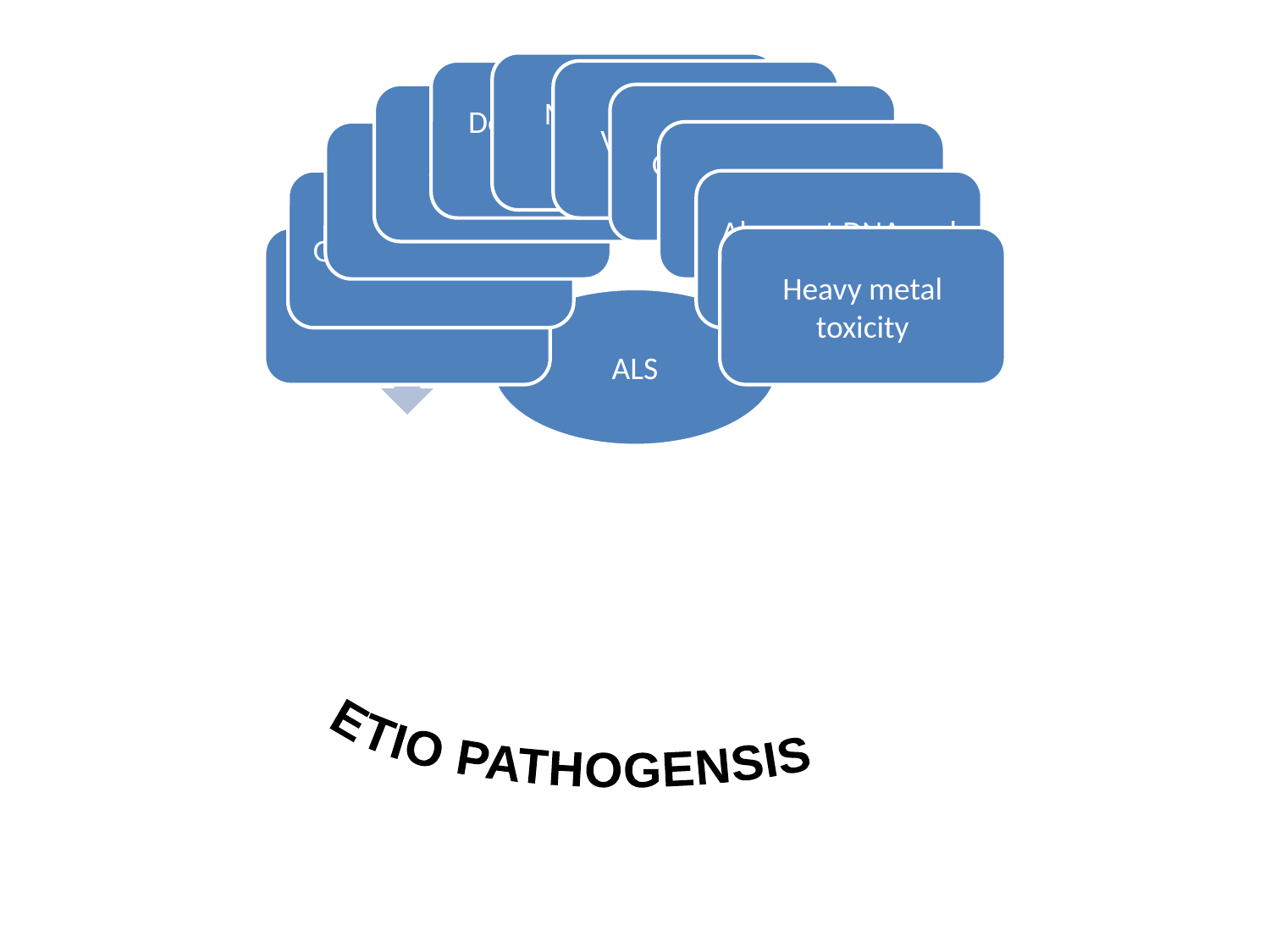

#
ALS
Oxidative stress
Viral infections
Genetic
Glutamate toxicity
Autoimmune
ETIO PATHOGENSIS